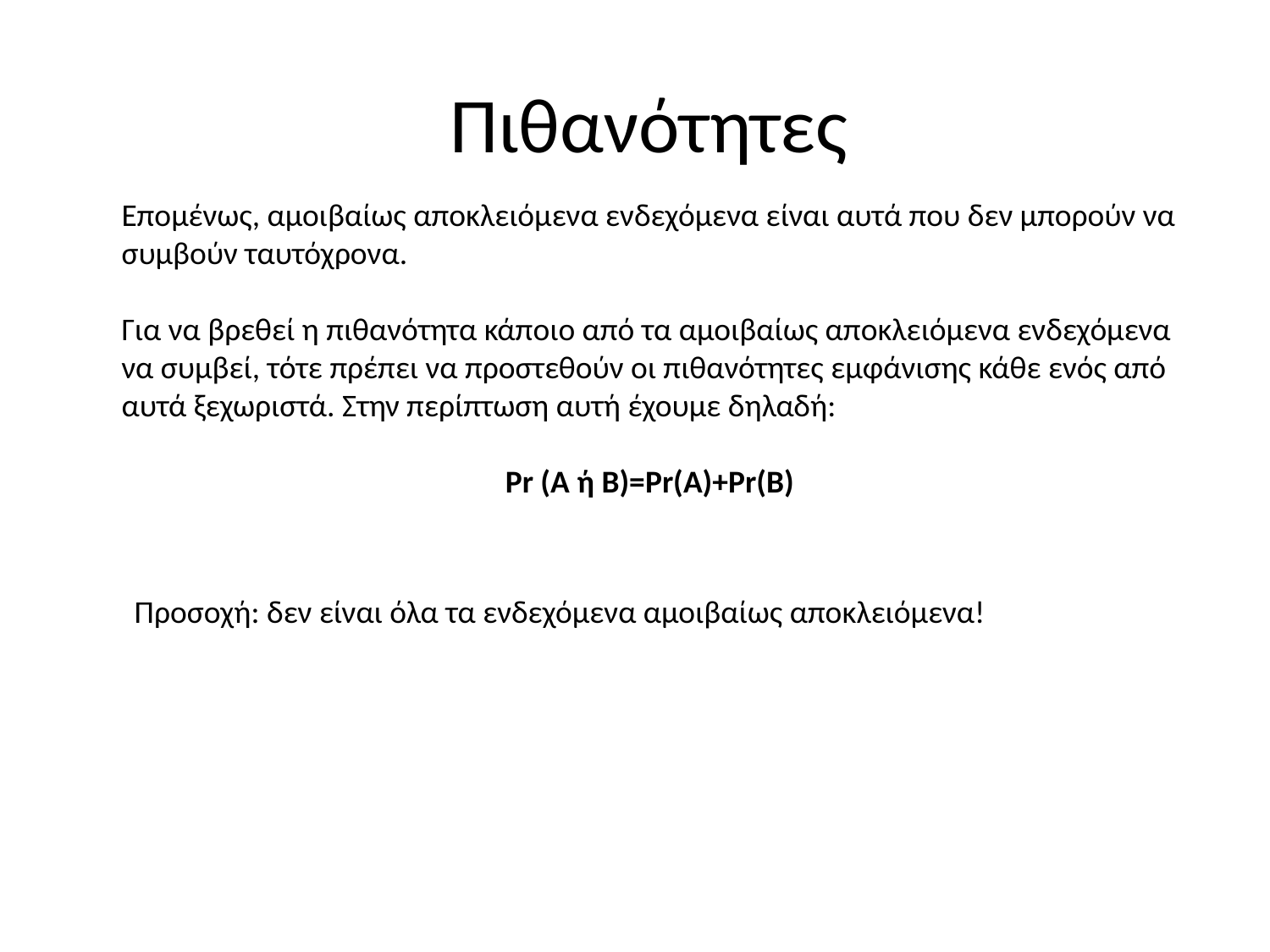

# Πιθανότητες
Επομένως, αμοιβαίως αποκλειόμενα ενδεχόμενα είναι αυτά που δεν μπορούν να συμβούν ταυτόχρονα.

Για να βρεθεί η πιθανότητα κάποιο από τα αμοιβαίως αποκλειόμενα ενδεχόμενα να συμβεί, τότε πρέπει να προστεθούν οι πιθανότητες εμφάνισης κάθε ενός από αυτά ξεχωριστά. Στην περίπτωση αυτή έχουμε δηλαδή:

Pr (A ή Β)=Pr(A)+Pr(B)
Προσοχή: δεν είναι όλα τα ενδεχόμενα αμοιβαίως αποκλειόμενα!